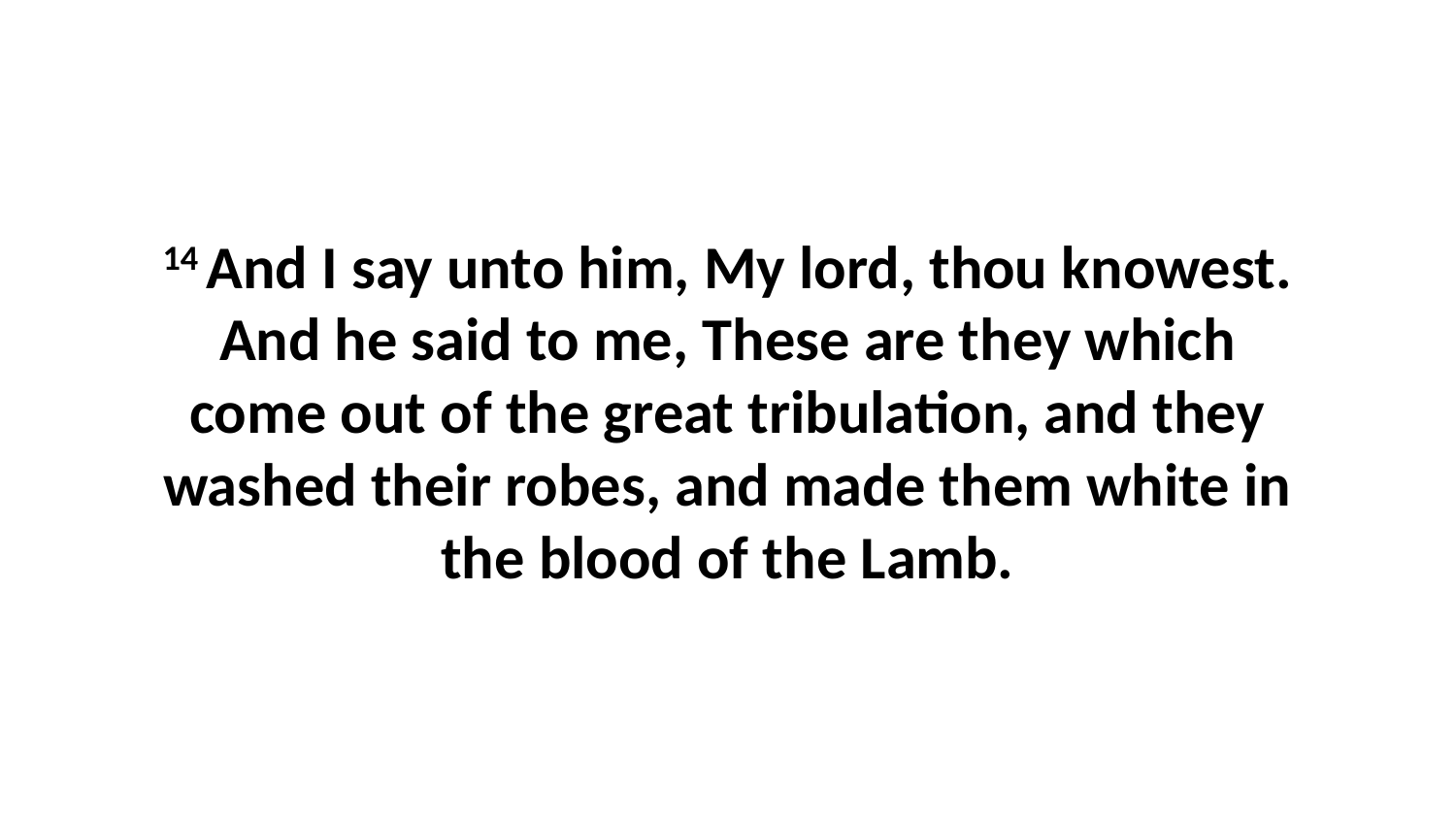

14 And I say unto him, My lord, thou knowest. And he said to me, These are they which come out of the great tribulation, and they washed their robes, and made them white in the blood of the Lamb.